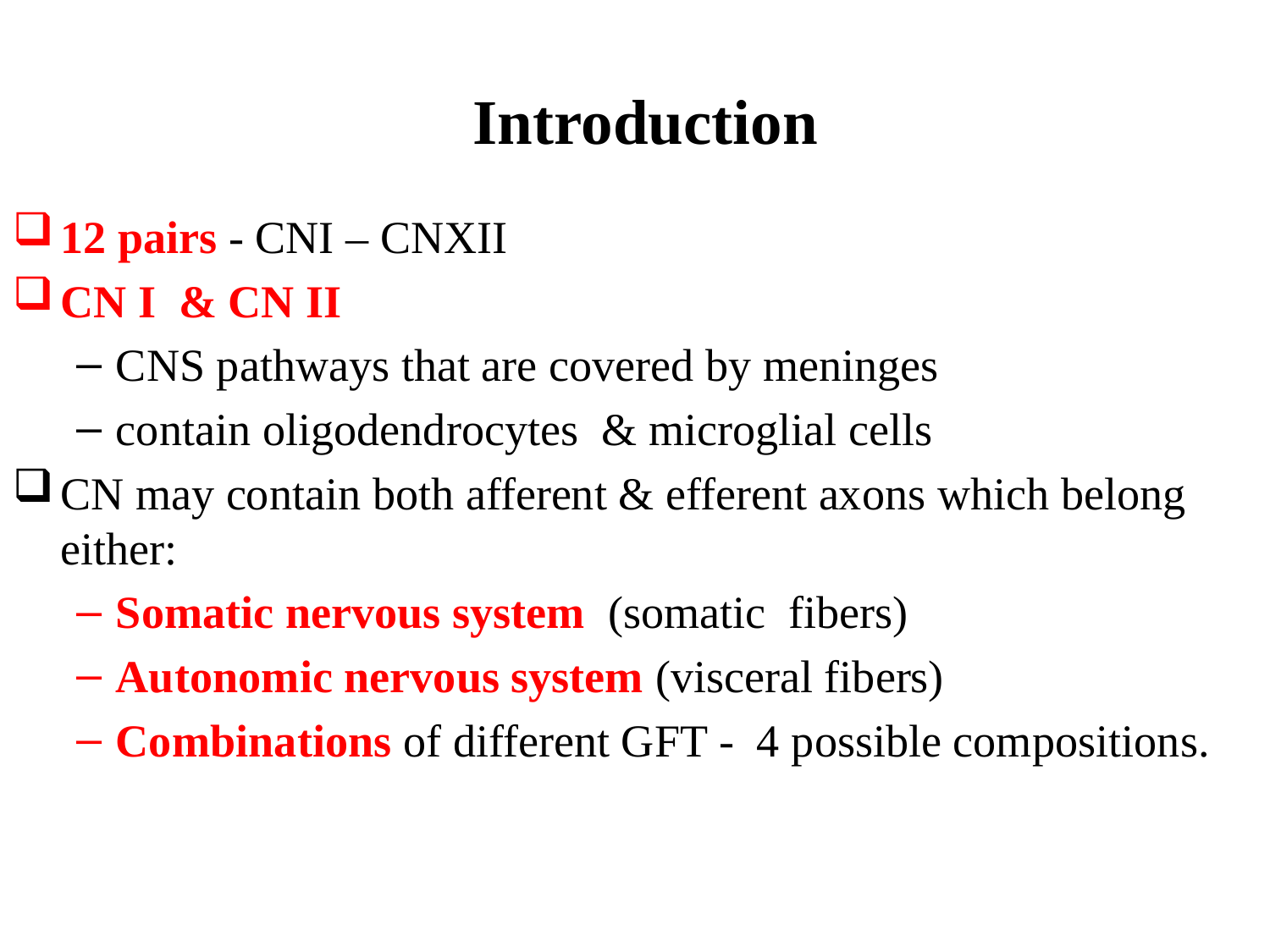

# Introduction
12 pairs - CNI – CNXII
CN I  & CN II
CNS pathways that are covered by meninges
contain oligodendrocytes  & microglial cells
CN may contain both afferent & efferent axons which belong either:
Somatic nervous system  (somatic  fibers)
Autonomic nervous system (visceral fibers)
Combinations of different GFT -  4 possible compositions.